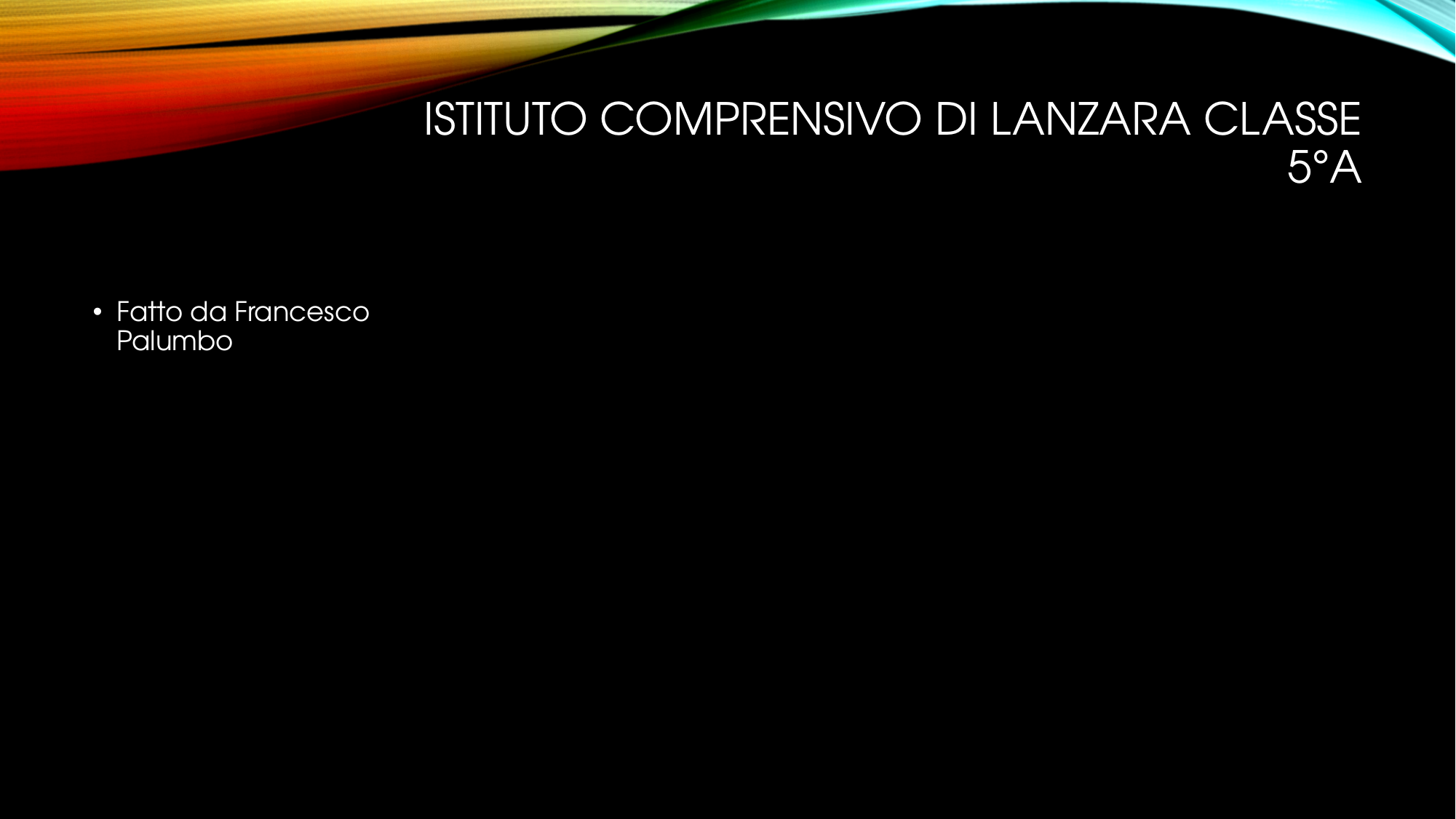

# istituto comprensivo di lanzara Classe 5°a
Fatto da Francesco Palumbo